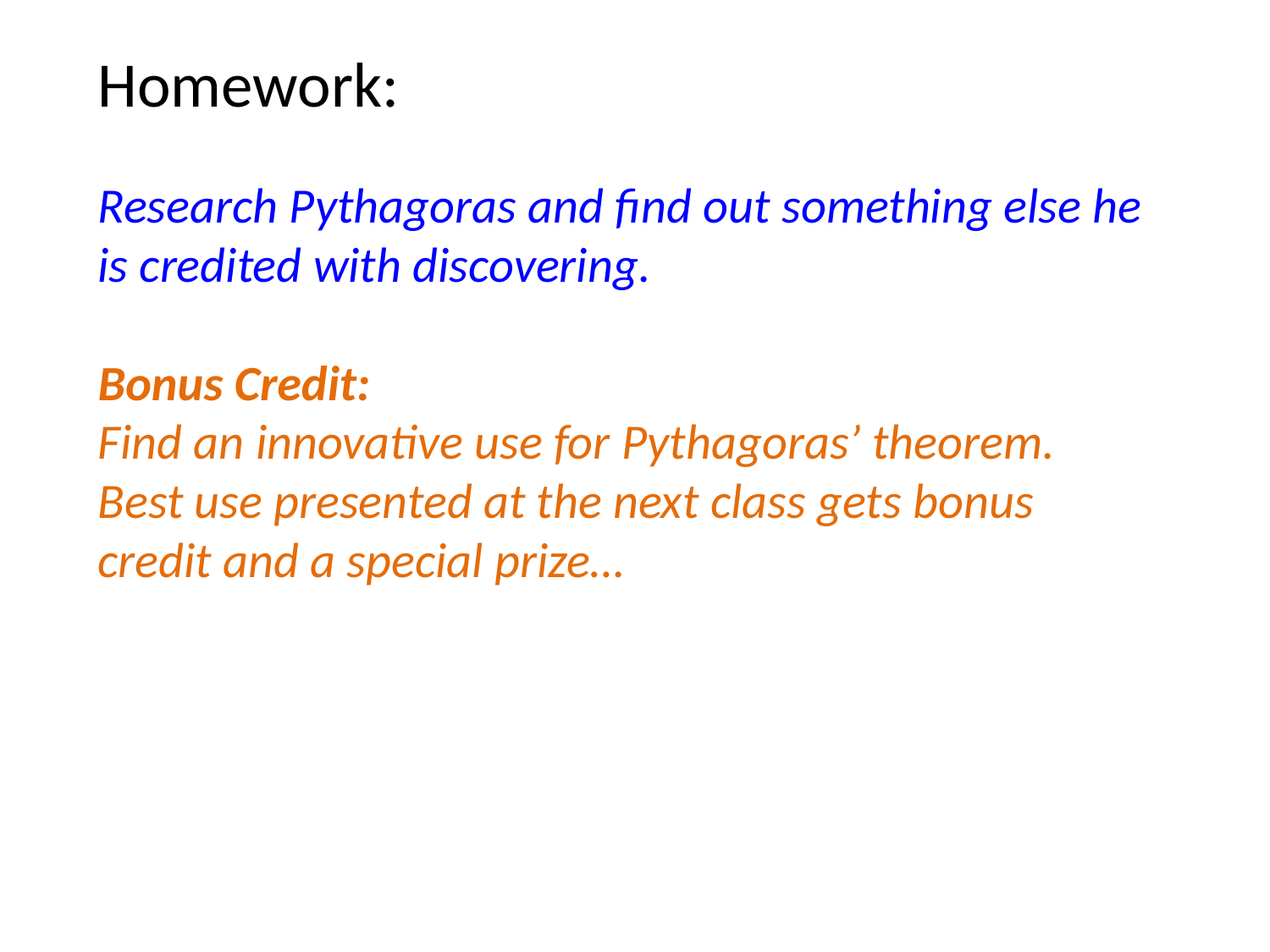

Homework:
Research Pythagoras and find out something else he is credited with discovering.

Bonus Credit:
Find an innovative use for Pythagoras’ theorem.  Best use presented at the next class gets bonus credit and a special prize…